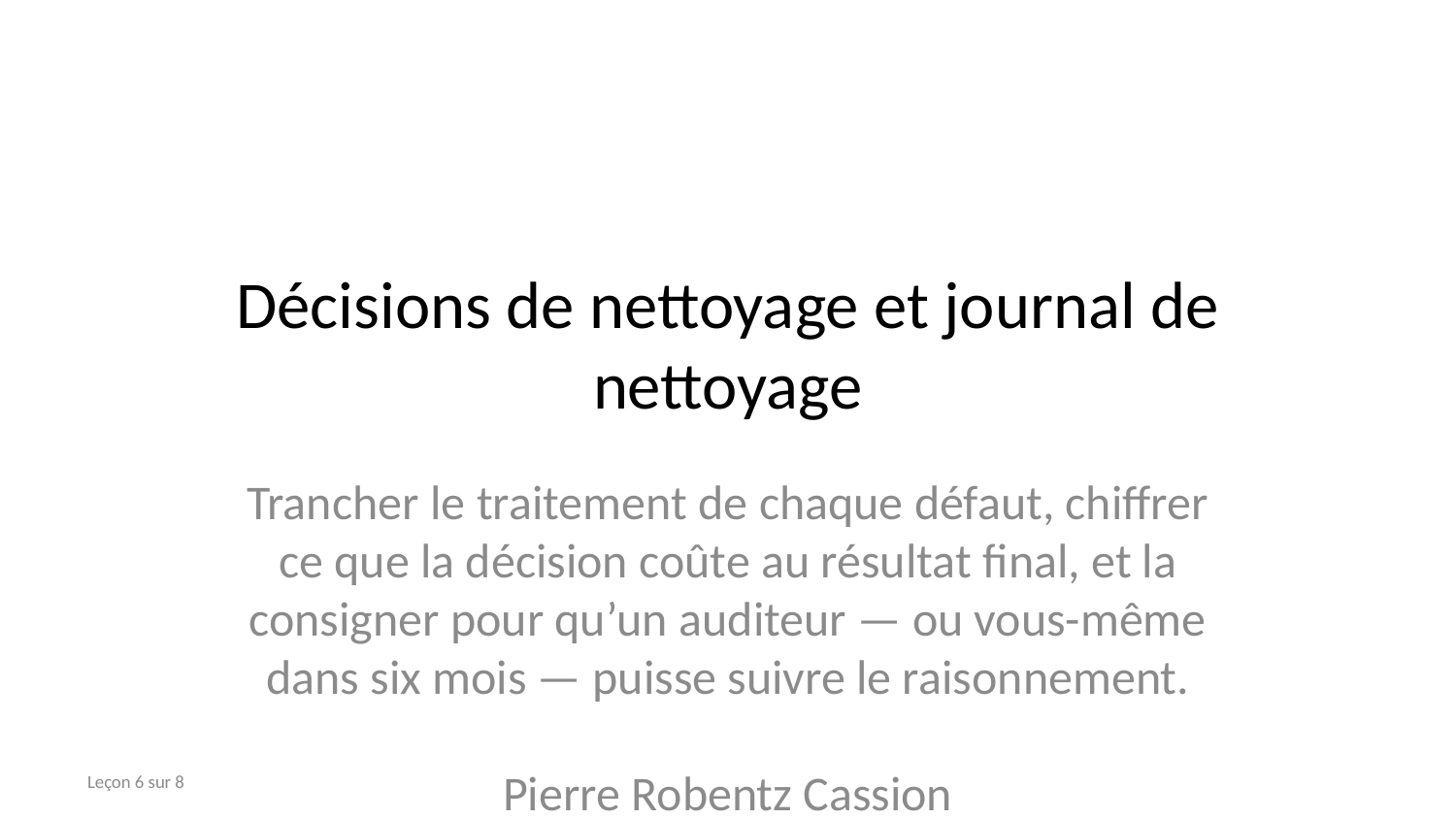

# Décisions de nettoyage et journal de nettoyage
Trancher le traitement de chaque défaut, chiffrer ce que la décision coûte au résultat final, et la consigner pour qu’un auditeur — ou vous-même dans six mois — puisse suivre le raisonnement.
Pierre Robentz Cassion
Leçon 6 sur 8